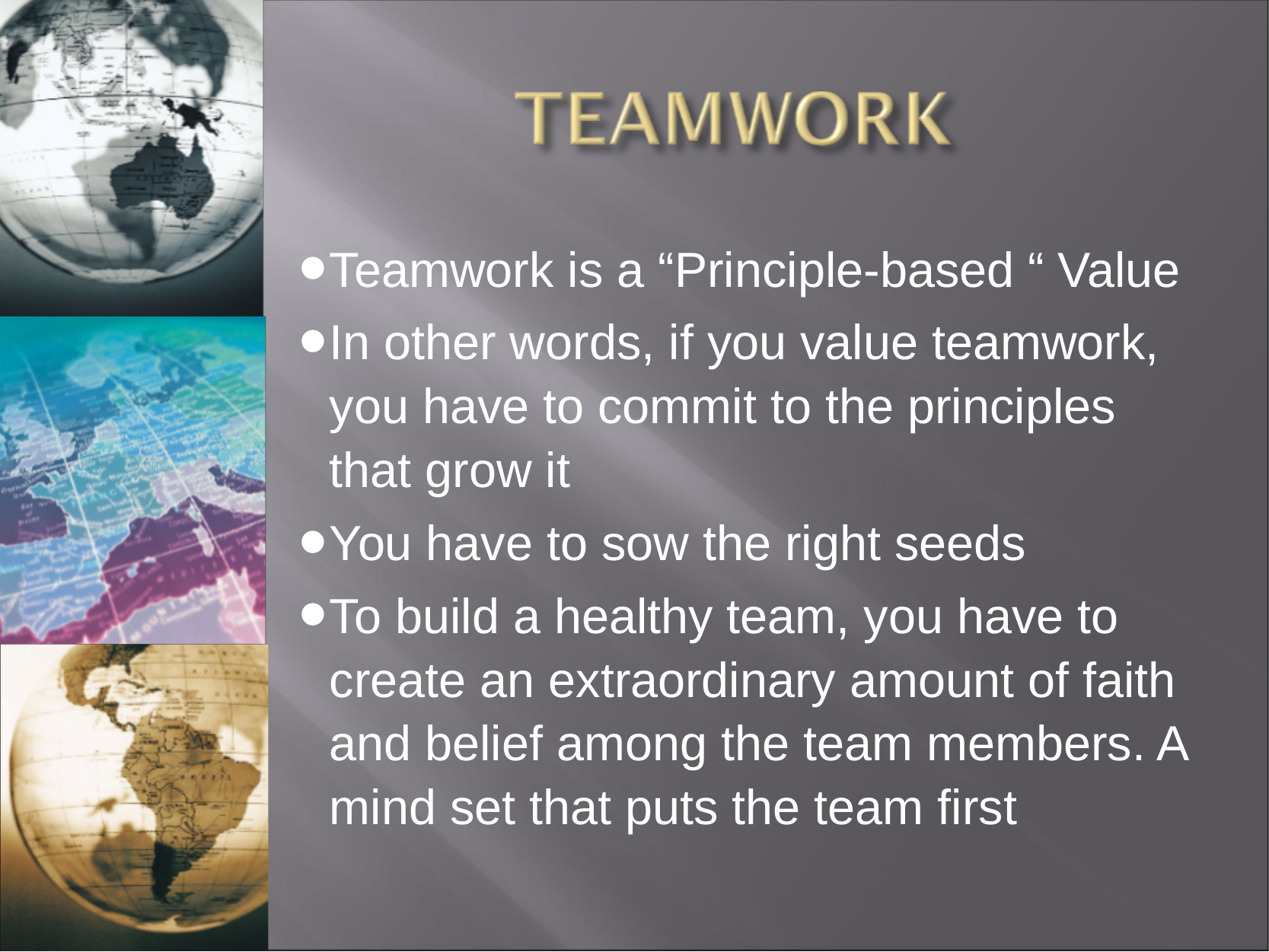

Teamwork is a “Principle-based “ Value
In other words, if you value teamwork, you have to commit to the principles that grow it
You have to sow the right seeds
To build a healthy team, you have to create an extraordinary amount of faith and belief among the team members. A mind set that puts the team first